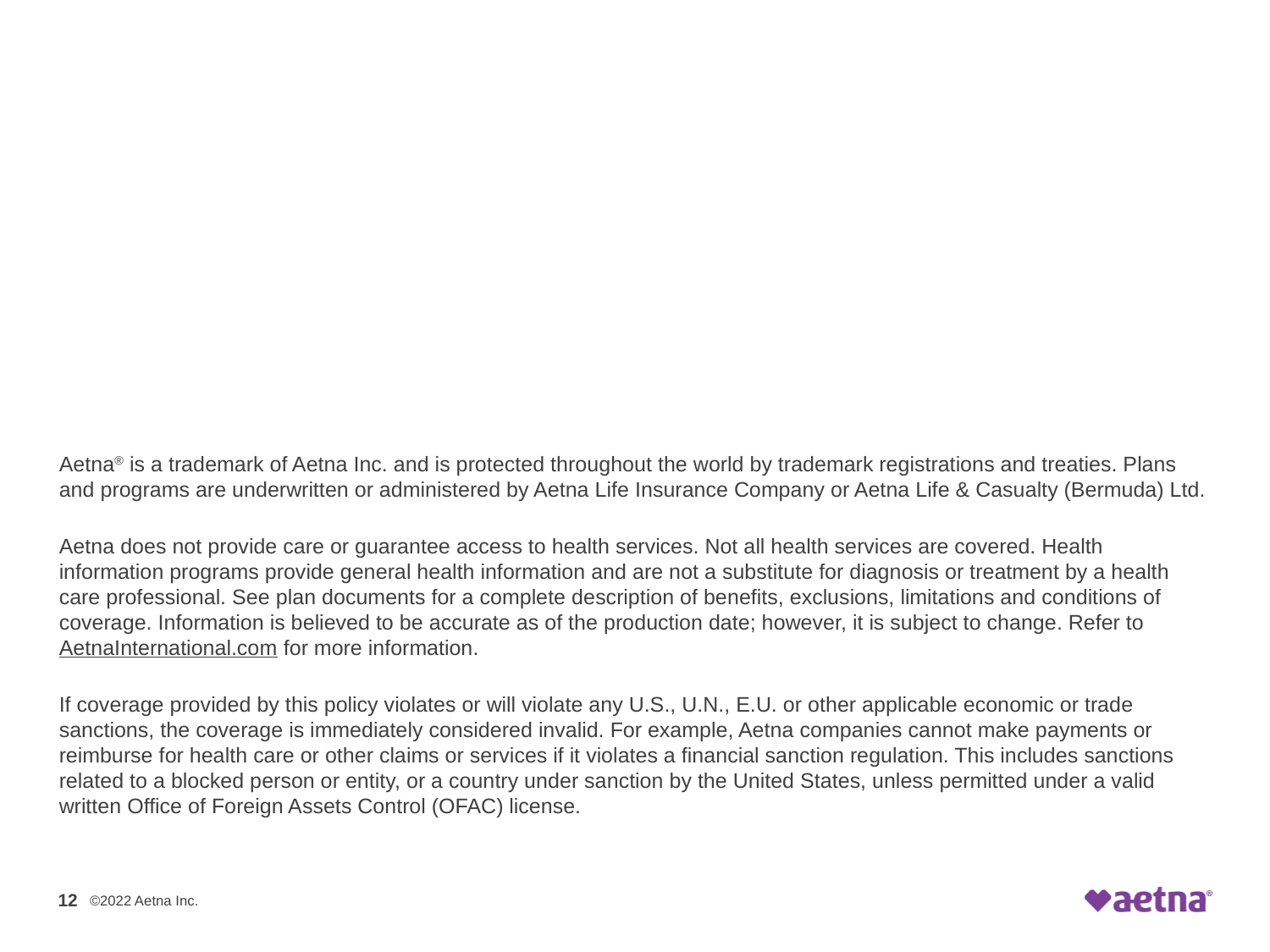

Aetna® is a trademark of Aetna Inc. and is protected throughout the world by trademark registrations and treaties. Plans and programs are underwritten or administered by Aetna Life Insurance Company or Aetna Life & Casualty (Bermuda) Ltd.
Aetna does not provide care or guarantee access to health services. Not all health services are covered. Health information programs provide general health information and are not a substitute for diagnosis or treatment by a health care professional. See plan documents for a complete description of benefits, exclusions, limitations and conditions of coverage. Information is believed to be accurate as of the production date; however, it is subject to change. Refer to AetnaInternational.com for more information.
If coverage provided by this policy violates or will violate any U.S., U.N., E.U. or other applicable economic or trade sanctions, the coverage is immediately considered invalid. For example, Aetna companies cannot make payments or reimburse for health care or other claims or services if it violates a financial sanction regulation. This includes sanctions related to a blocked person or entity, or a country under sanction by the United States, unless permitted under a valid written Office of Foreign Assets Control (OFAC) license.